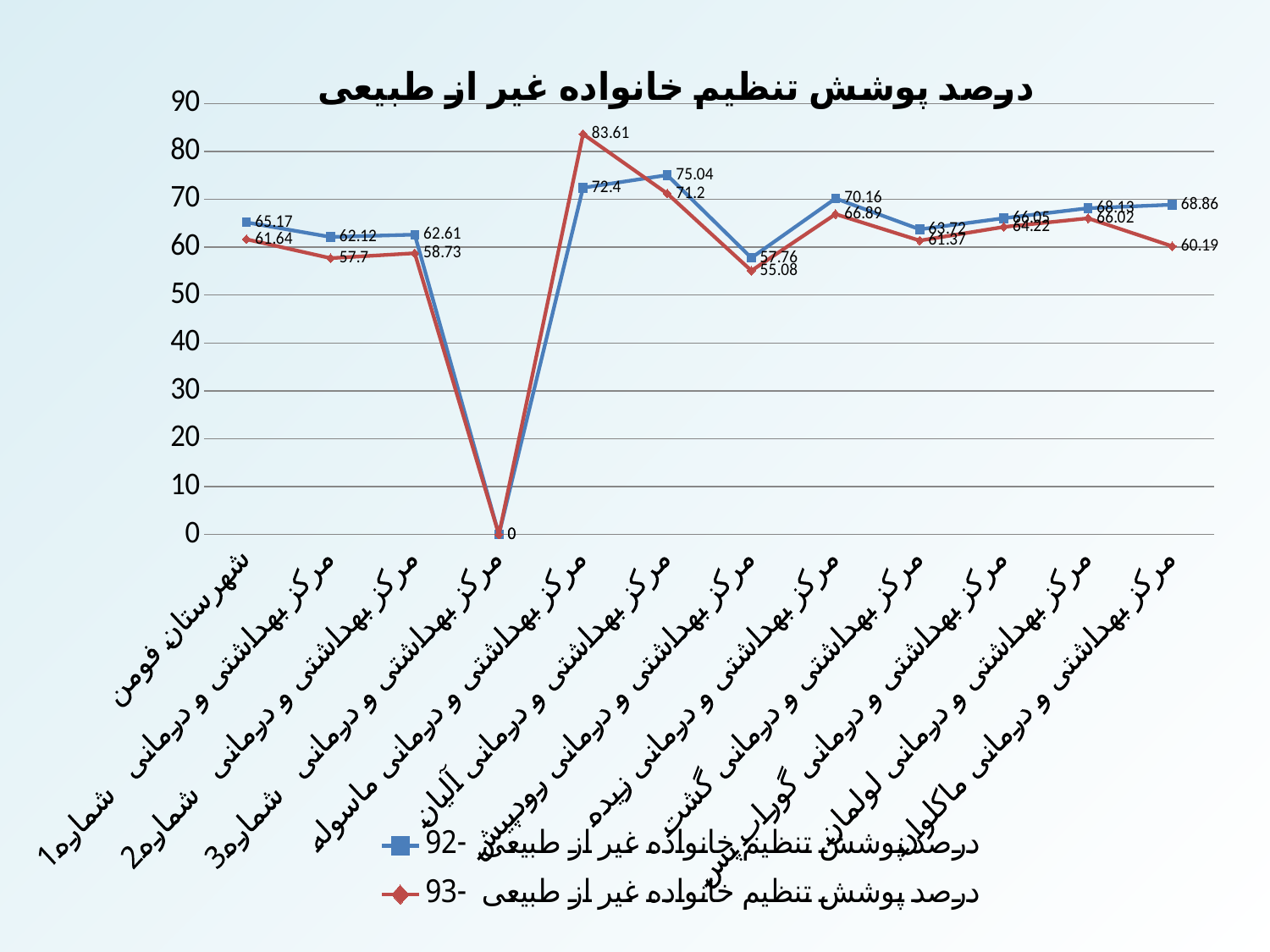

### Chart: درصد پوشش تنظیم خانواده غیر از طبیعی

| Category | درصد پوشش تنظیم خانواده غیر از طبیعی  -92 | درصد پوشش تنظیم خانواده غیر از طبیعی  -93 |
|---|---|---|
| شهرستان فومن | 65.16999999999999 | 61.64 |
| مرکز بهداشتی و درمانی شماره  1 | 62.12000000000001 | 57.7 |
| مرکز بهداشتی و درمانی شماره  2 | 62.61 | 58.73000000000001 |
| مرکز بهداشتی و درمانی شماره  3 | 0.0 | 0.0 |
| مرکز بهداشتی و درمانی ماسوله | 72.4 | 83.61 |
| مرکز بهداشتی و درمانی آلیان | 75.04 | 71.2 |
| مرکز بهداشتی و درمانی رودپیش | 57.76000000000001 | 55.08 |
| مرکز بهداشتی و درمانی زیده | 70.16 | 66.89 |
| مرکز بهداشتی و درمانی گشت | 63.72000000000001 | 61.37 |
| مرکز بهداشتی و درمانی گوراب پس | 66.05 | 64.22 |
| مرکز بهداشتی و درمانی لولمان | 68.13 | 66.02 |
| مرکز بهداشتی و درمانی ماکلوان | 68.86 | 60.19000000000001 |